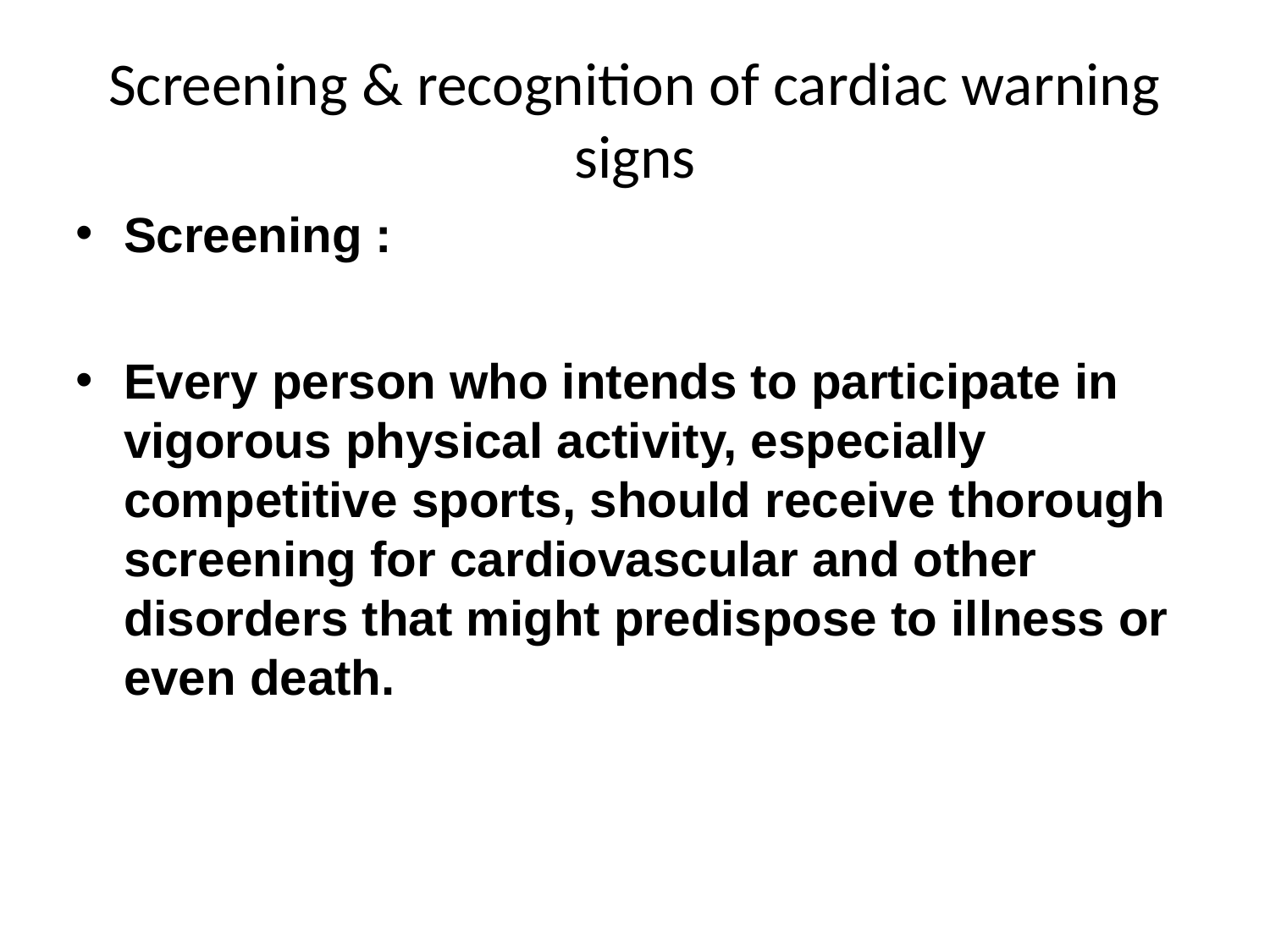

# Screening & recognition of cardiac warning signs
Screening :

Every person who intends to participate in vigorous physical activity, especially competitive sports, should receive thorough screening for cardiovascular and other disorders that might predispose to illness or even death.